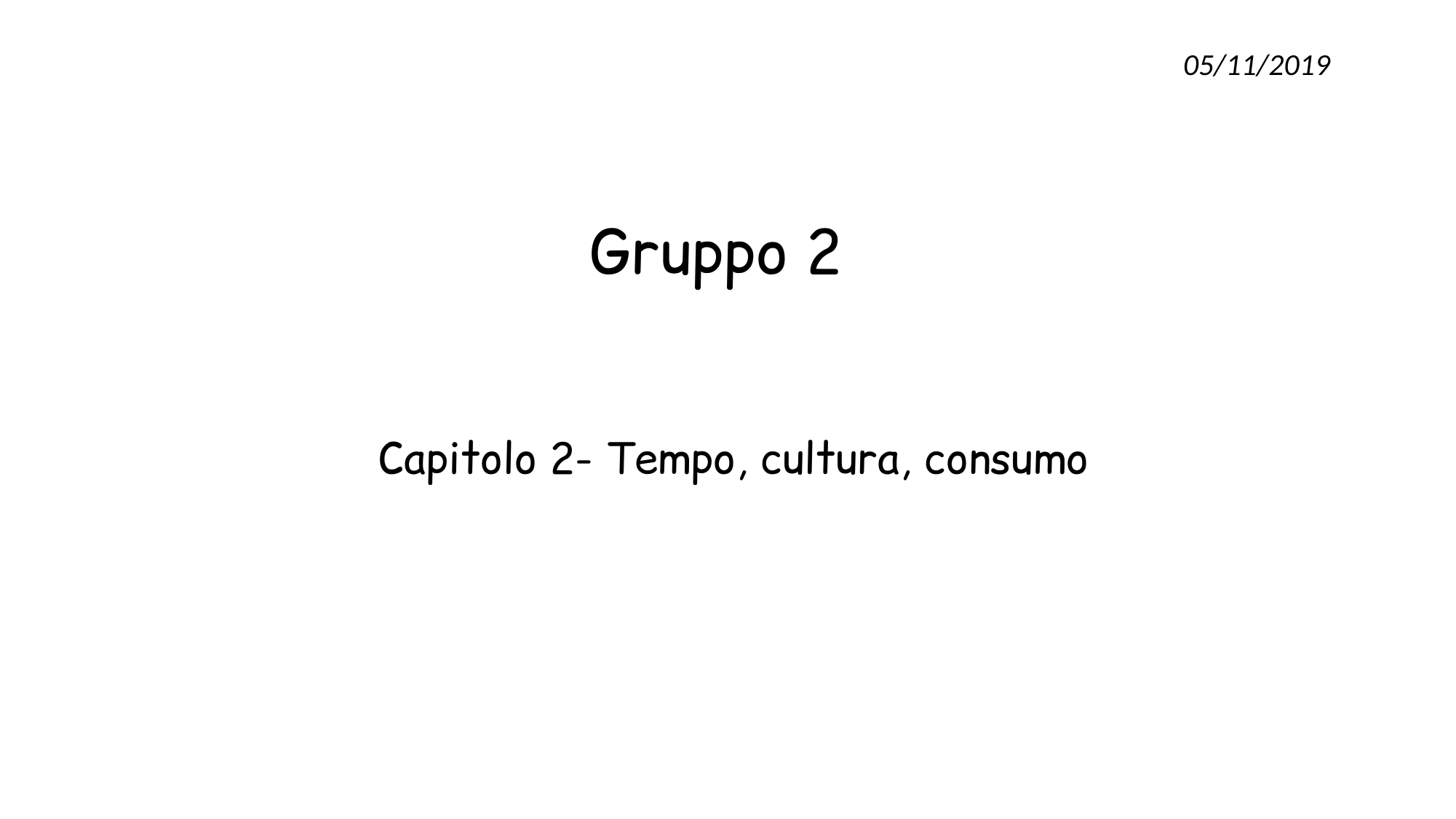

05/11/2019
             Gruppo 2

  Capitolo 2- Tempo, cultura, consumo